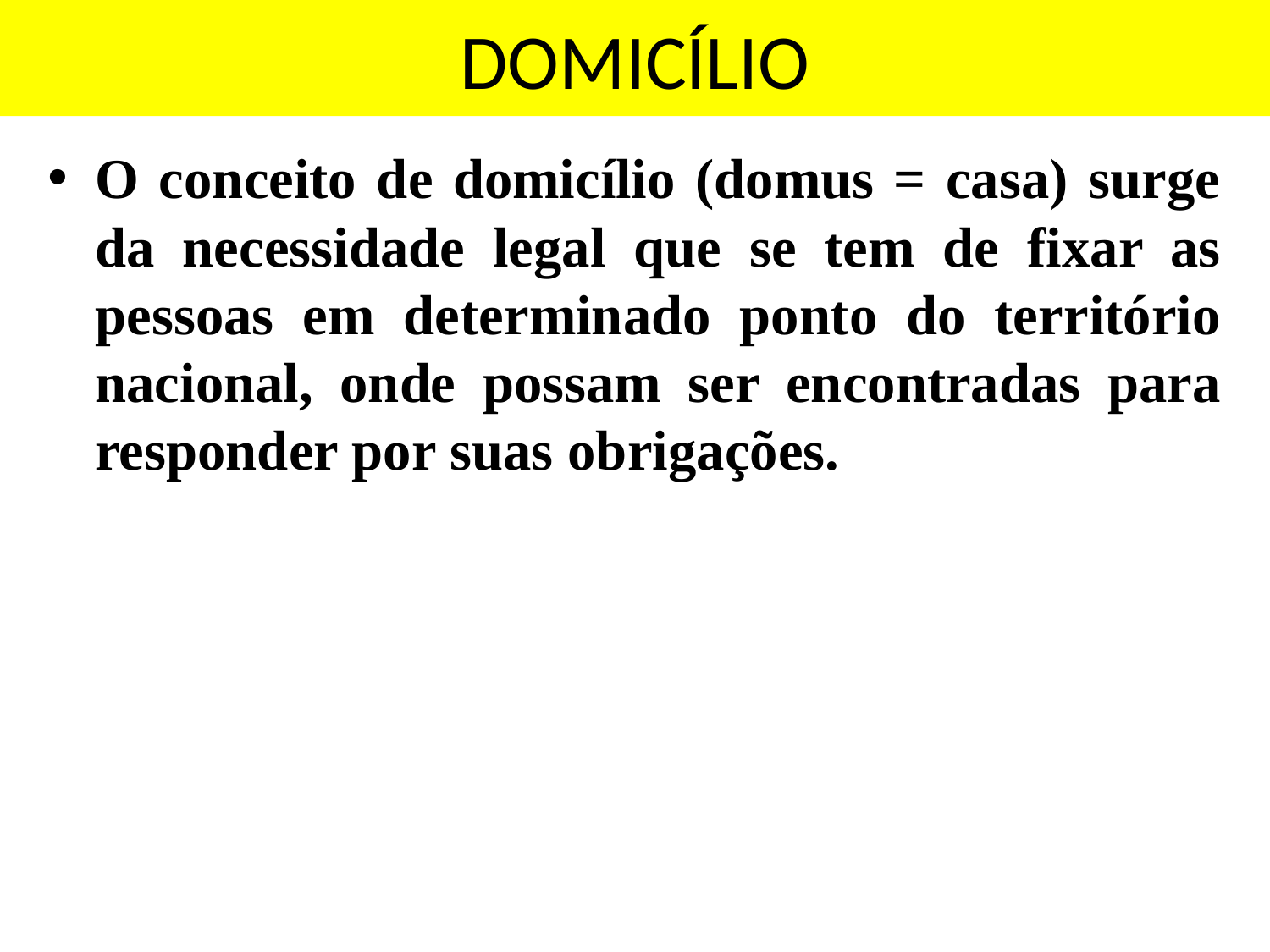

# DOMICÍLIO
O conceito de domicílio (domus = casa) surge da necessidade legal que se tem de fixar as pessoas em determinado ponto do território nacional, onde possam ser encontradas para responder por suas obrigações.